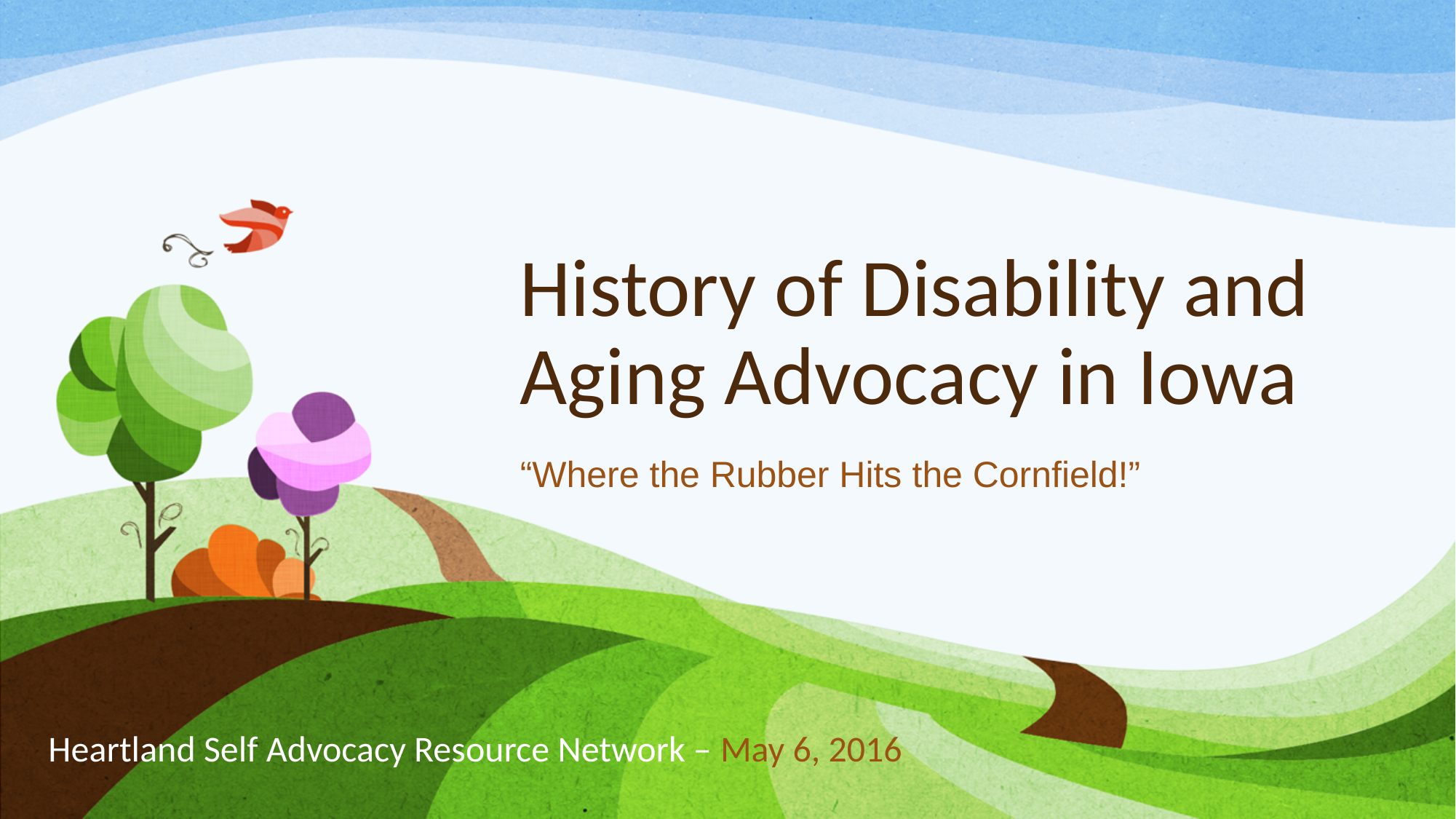

# History of Disability and Aging Advocacy in Iowa
“Where the Rubber Hits the Cornfield!”
Heartland Self Advocacy Resource Network – May 6, 2016